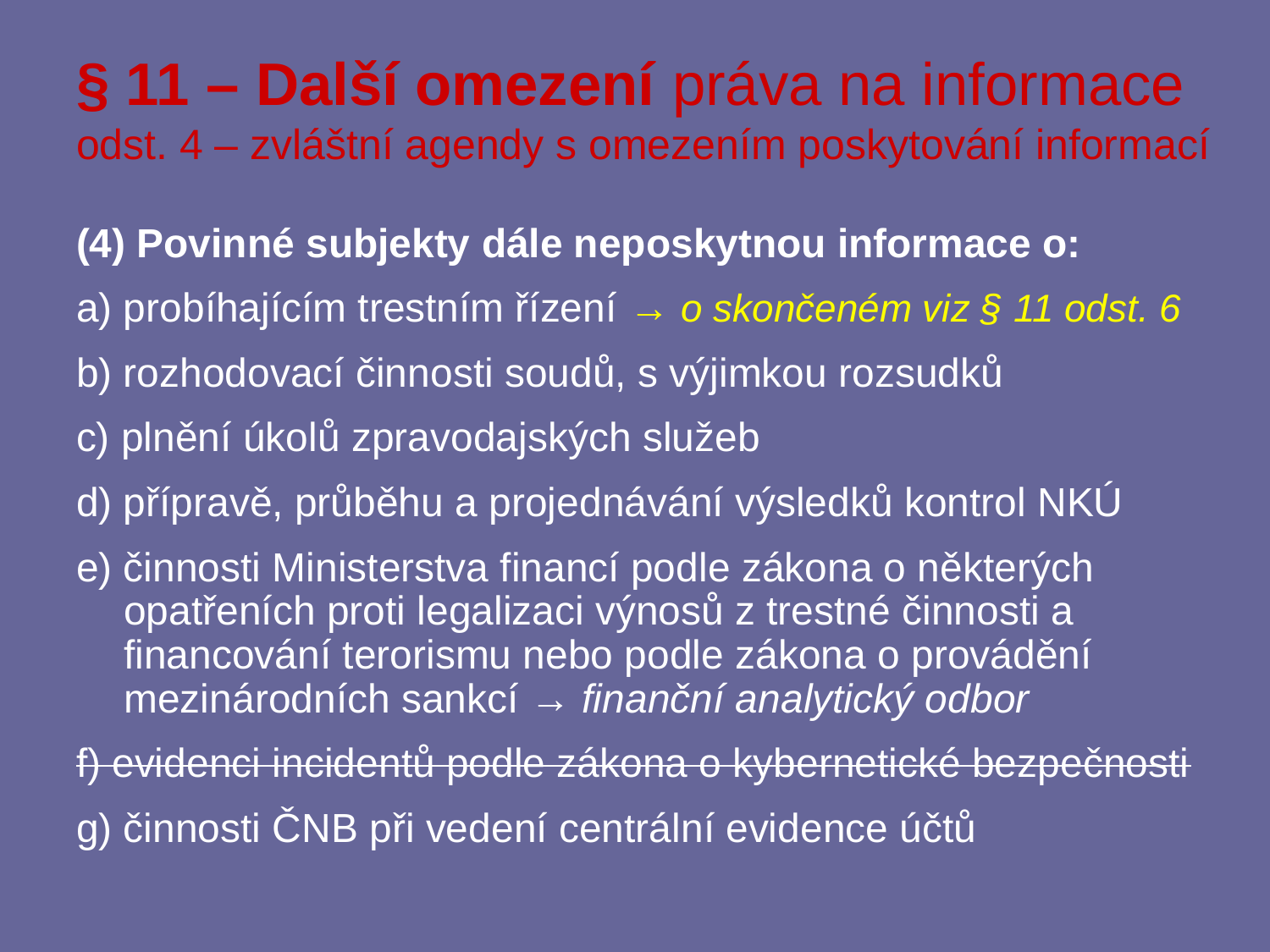

# § 11 – Další omezení práva na informace odst. 4 – zvláštní agendy s omezením poskytování informací
(4) Povinné subjekty dále neposkytnou informace o:
a) probíhajícím trestním řízení → o skončeném viz § 11 odst. 6
b) rozhodovací činnosti soudů, s výjimkou rozsudků
c) plnění úkolů zpravodajských služeb
d) přípravě, průběhu a projednávání výsledků kontrol NKÚ
e) činnosti Ministerstva financí podle zákona o některých opatřeních proti legalizaci výnosů z trestné činnosti a financování terorismu nebo podle zákona o provádění mezinárodních sankcí → finanční analytický odbor
f) evidenci incidentů podle zákona o kybernetické bezpečnosti
g) činnosti ČNB při vedení centrální evidence účtů